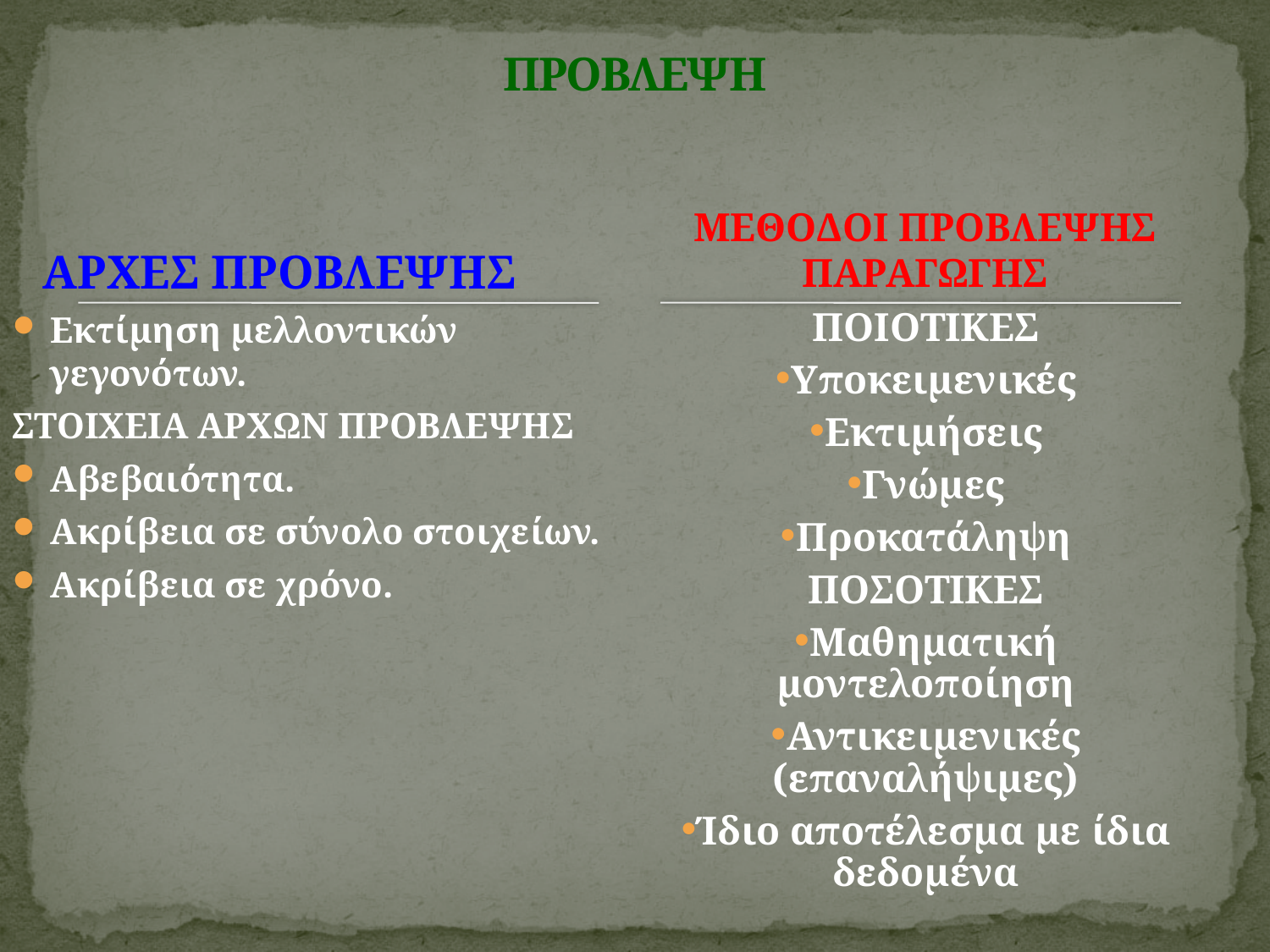

# ΠΡΟΒΛΕΨΗ
ΜΕΘΟΔΟΙ ΠΡΟΒΛΕΨΗΣ ΠΑΡΑΓΩΓΗΣ
ΑΡΧΕΣ ΠΡΟΒΛΕΨΗΣ
ΠΟΙΟΤΙΚΕΣ
Υποκειμενικές
Εκτιμήσεις
Γνώμες
Προκατάληψη
ΠΟΣΟΤΙΚΕΣ
Μαθηματική μοντελοποίηση
Αντικειμενικές (επαναλήψιμες)
Ίδιο αποτέλεσμα με ίδια δεδομένα
Εκτίμηση μελλοντικών γεγονότων.
ΣΤΟΙΧΕΙΑ ΑΡΧΩΝ ΠΡΟΒΛΕΨΗΣ
Αβεβαιότητα.
Ακρίβεια σε σύνολο στοιχείων.
Ακρίβεια σε χρόνο.